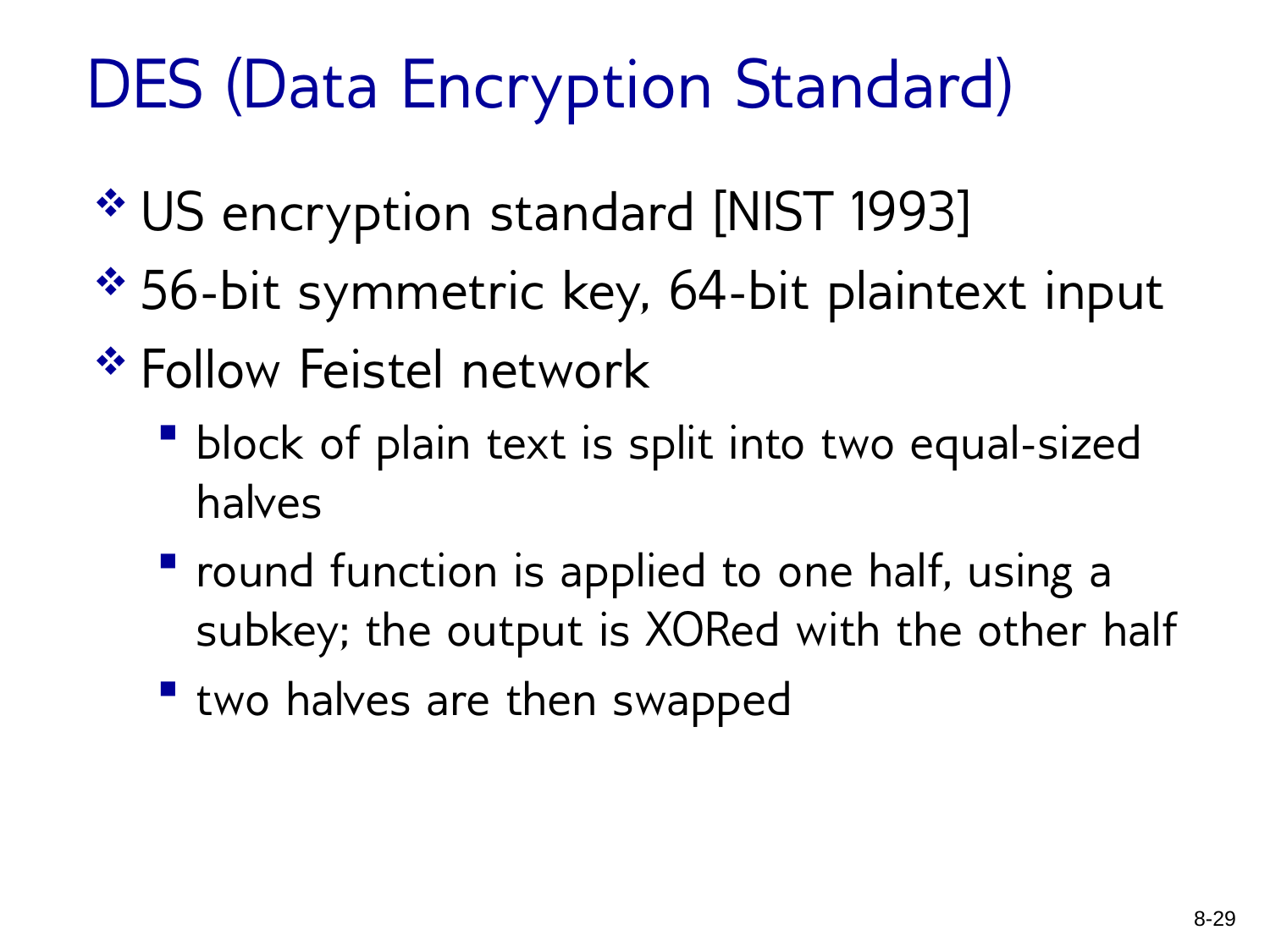

# DES (Data Encryption Standard)
US encryption standard [NIST 1993]
56-bit symmetric key, 64-bit plaintext input
Follow Feistel network
block of plain text is split into two equal-sized halves
round function is applied to one half, using a subkey; the output is XORed with the other half
two halves are then swapped